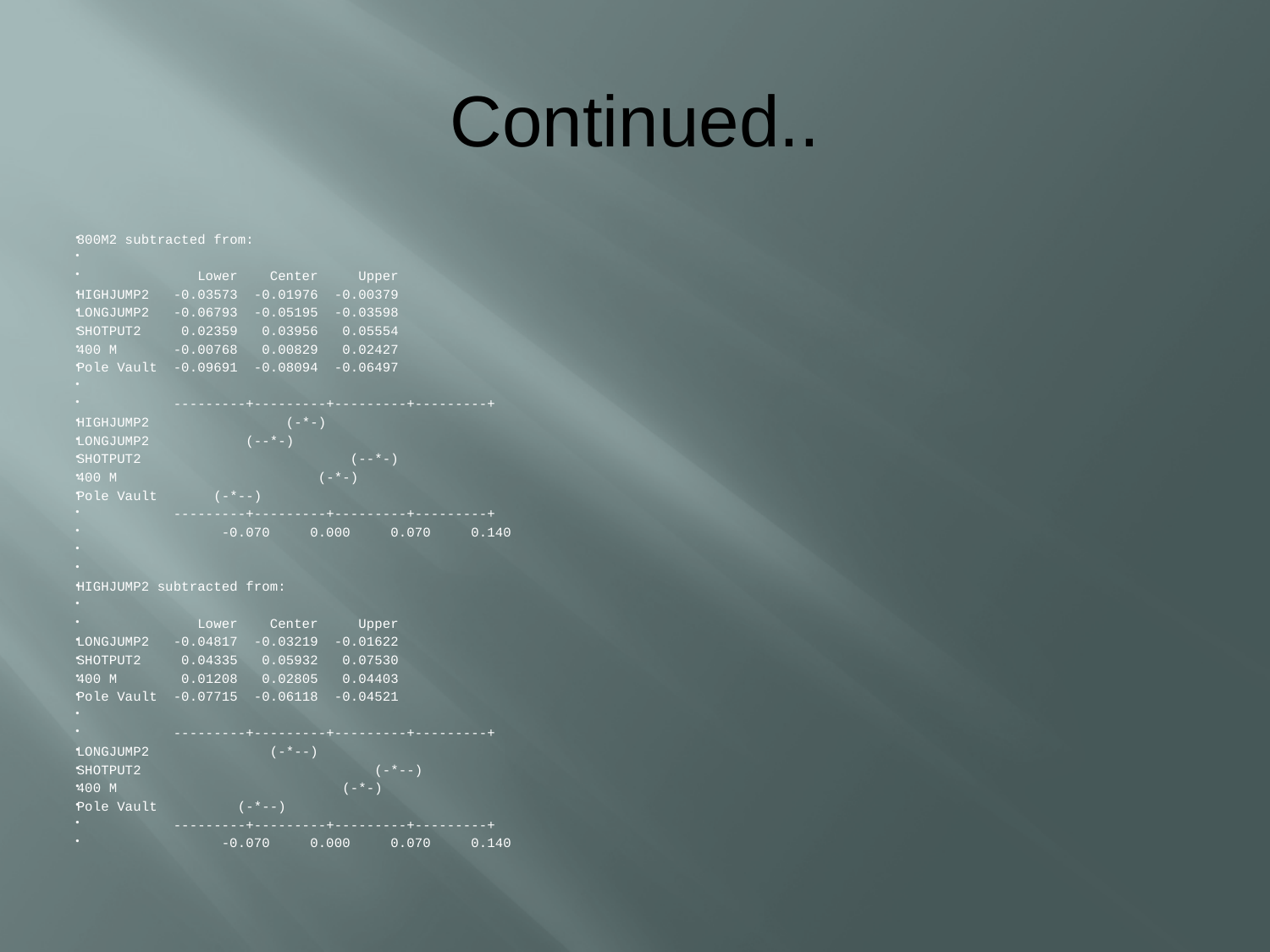

# Continued..
800M2 subtracted from:

               Lower    Center     Upper
HIGHJUMP2   -0.03573  -0.01976  -0.00379
LONGJUMP2   -0.06793  -0.05195  -0.03598
SHOTPUT2     0.02359   0.03956   0.05554
400 M       -0.00768   0.00829   0.02427
Pole Vault  -0.09691  -0.08094  -0.06497

            ---------+---------+---------+---------+
HIGHJUMP2                 (-*-)
LONGJUMP2            (--*-)
SHOTPUT2                          (--*-)
400 M                         (-*-)
Pole Vault       (-*--)
            ---------+---------+---------+---------+
                  -0.070     0.000     0.070     0.140

HIGHJUMP2 subtracted from:

               Lower    Center     Upper
LONGJUMP2   -0.04817  -0.03219  -0.01622
SHOTPUT2     0.04335   0.05932   0.07530
400 M        0.01208   0.02805   0.04403
Pole Vault  -0.07715  -0.06118  -0.04521

            ---------+---------+---------+---------+
LONGJUMP2               (-*--)
SHOTPUT2                             (-*--)
400 M                            (-*-)
Pole Vault          (-*--)
            ---------+---------+---------+---------+
                  -0.070     0.000     0.070     0.140